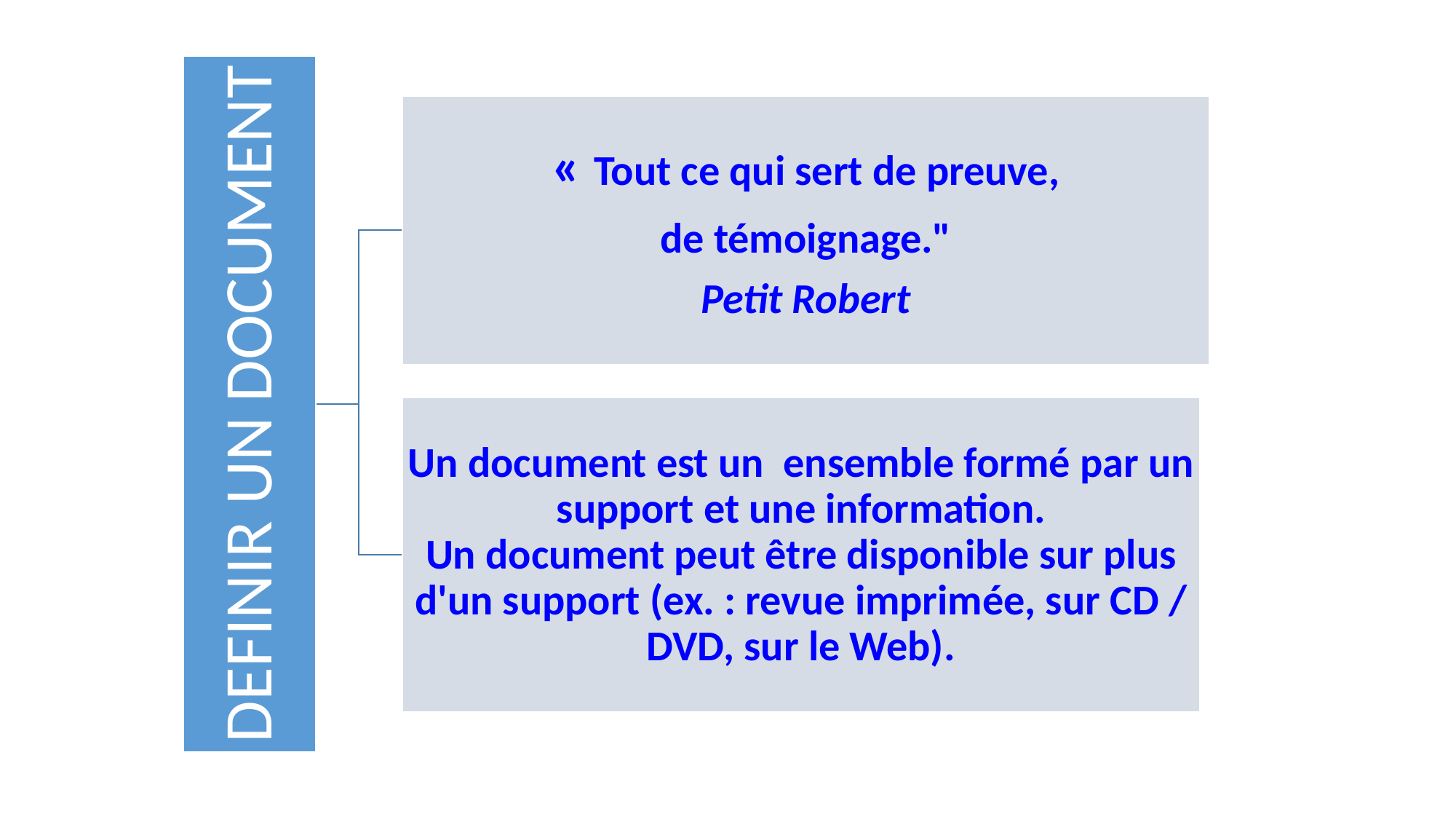

DEFINIR UN DOCUMENT
« Tout ce qui sert de preuve,
 de témoignage."
Petit Robert
Un document est un  ensemble formé par un support et une information.
Un document peut être disponible sur plus d'un support (ex. : revue imprimée, sur CD / DVD, sur le Web).